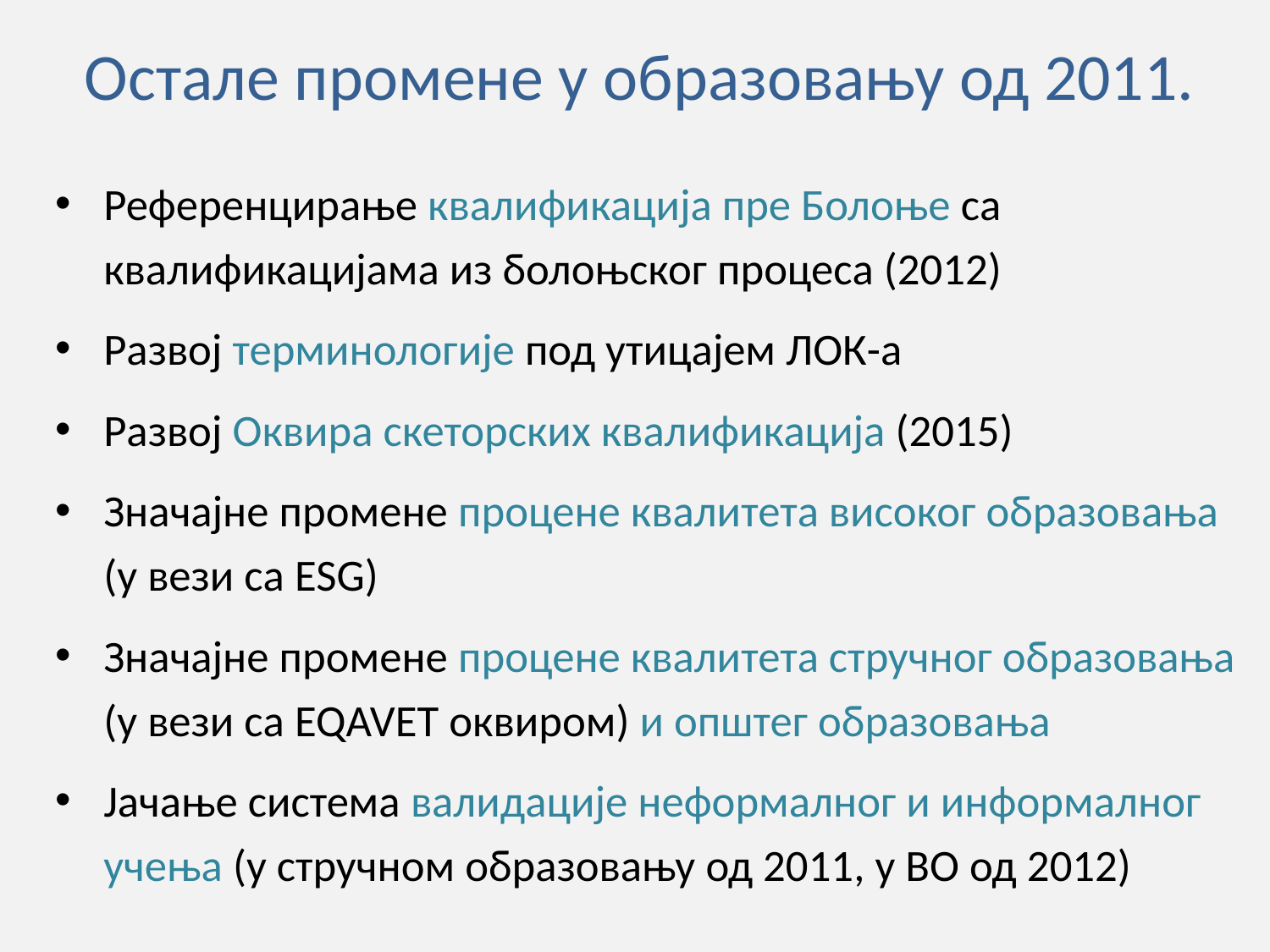

# Остале промене у образовању од 2011.
Референцирање квалификација пре Болоње са квалификацијама из болоњског процеса (2012)
Развој терминологије под утицајем ЛОК-а
Развој Оквира скеторских квалификација (2015)
Значајне промене процене квалитета високог образовања (у вези са ESG)
Значајне промене процене квалитета стручног образовања (у вези са EQAVET оквиром) и општег образовања
Јачање система валидације неформалног и информалног учења (у стручном образовању од 2011, у ВО од 2012)